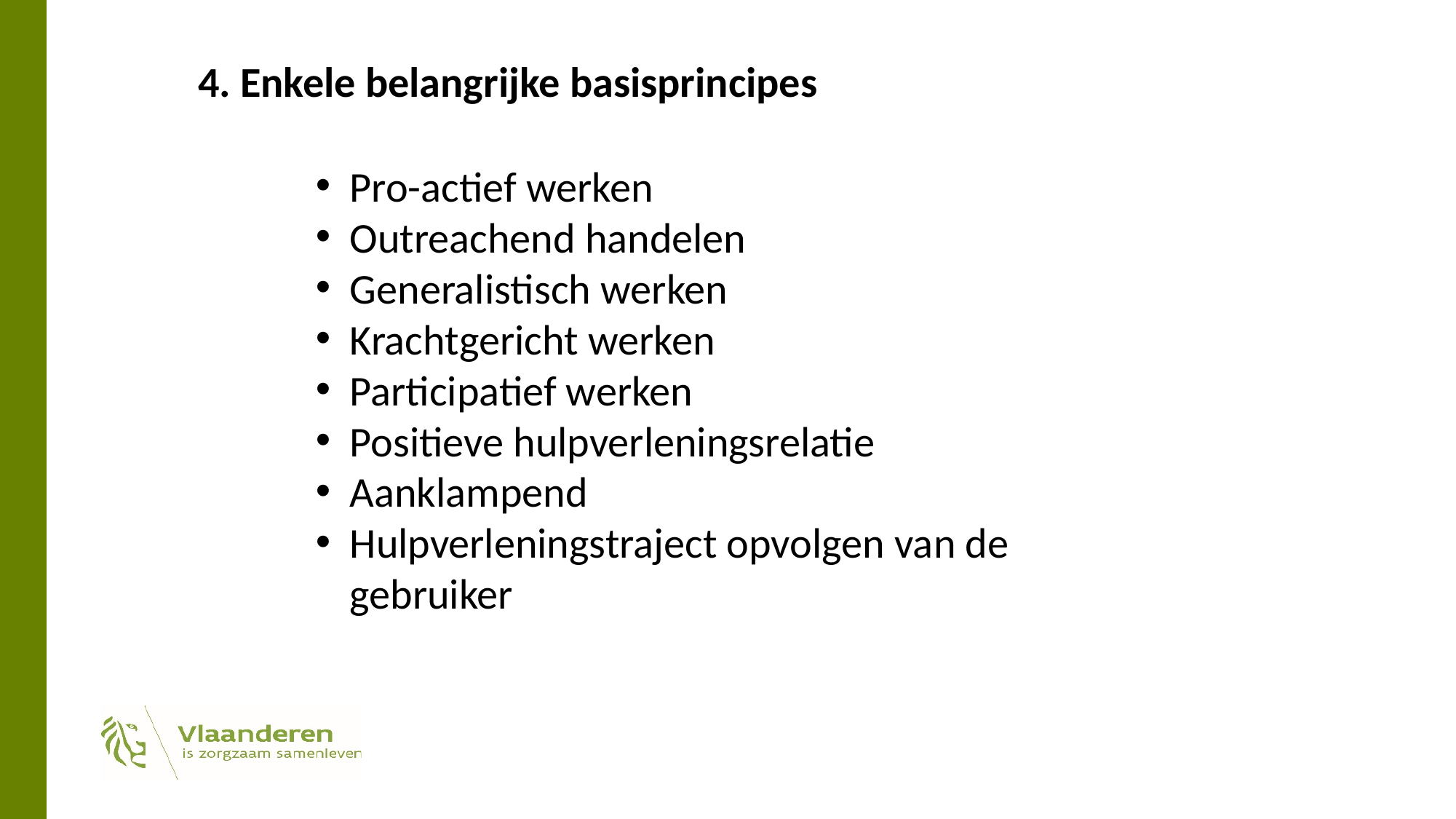

4. Enkele belangrijke basisprincipes
Pro-actief werken
Outreachend handelen
Generalistisch werken
Krachtgericht werken
Participatief werken
Positieve hulpverleningsrelatie
Aanklampend
Hulpverleningstraject opvolgen van de gebruiker